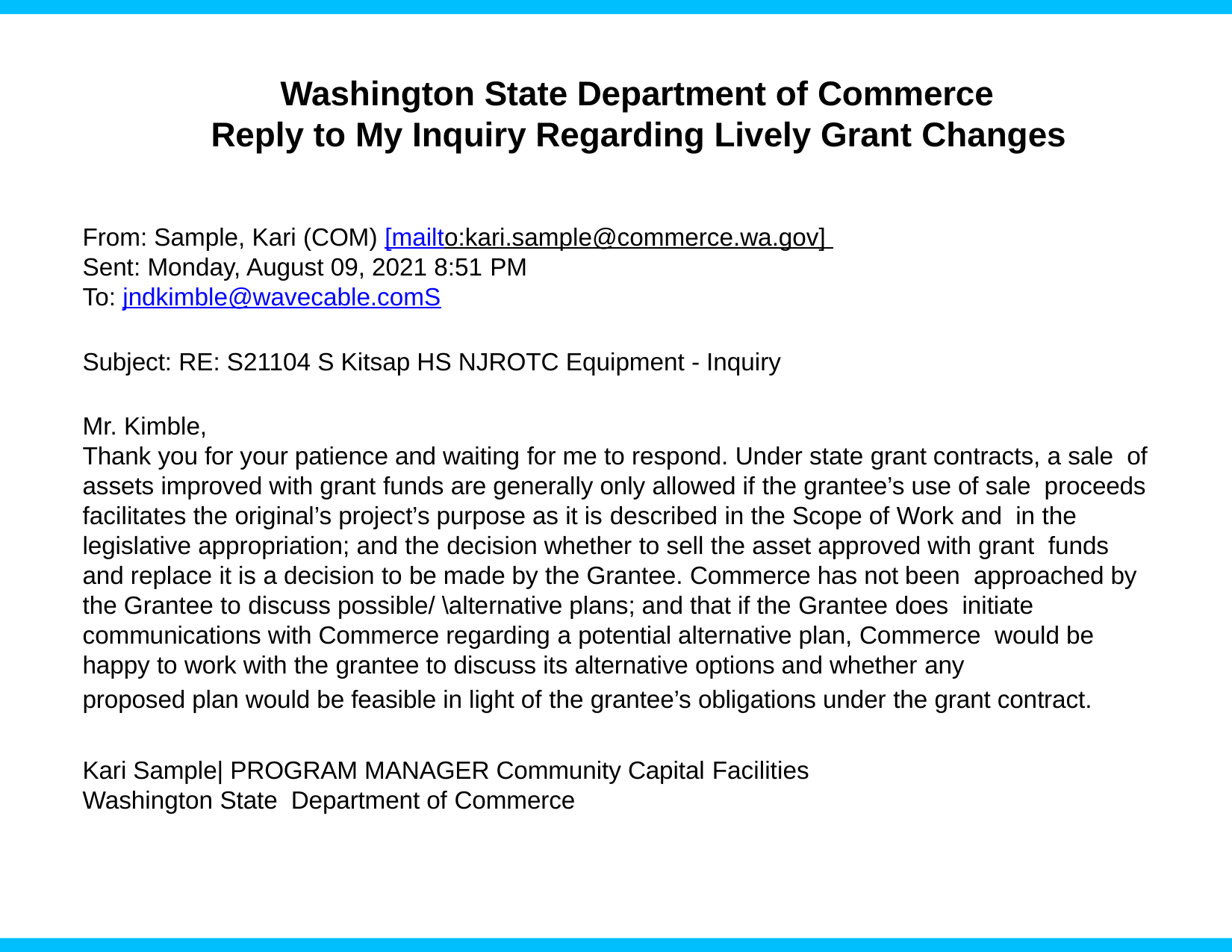

# Washington State Department of Commerce  Reply to My Inquiry Regarding Lively Grant Changes
From: Sample, Kari (COM) [mailto:kari.sample@commerce.wa.gov]  Sent: Monday, August 09, 2021 8:51 PM
To: jndkimble@wavecable.comS
Subject: RE: S21104 S Kitsap HS NJROTC Equipment - Inquiry  Mr. Kimble,
Thank you for your patience and waiting for me to respond. Under state grant contracts, a sale  of assets improved with grant funds are generally only allowed if the grantee’s use of sale  proceeds facilitates the original’s project’s purpose as it is described in the Scope of Work and  in the legislative appropriation; and the decision whether to sell the asset approved with grant  funds and replace it is a decision to be made by the Grantee. Commerce has not been  approached by the Grantee to discuss possible/ \alternative plans; and that if the Grantee does  initiate communications with Commerce regarding a potential alternative plan, Commerce  would be happy to work with the grantee to discuss its alternative options and whether any
proposed plan would be feasible in light of the grantee’s obligations under the grant contract.

Kari Sample| PROGRAM MANAGER Community Capital Facilities  Washington State  Department of Commerce